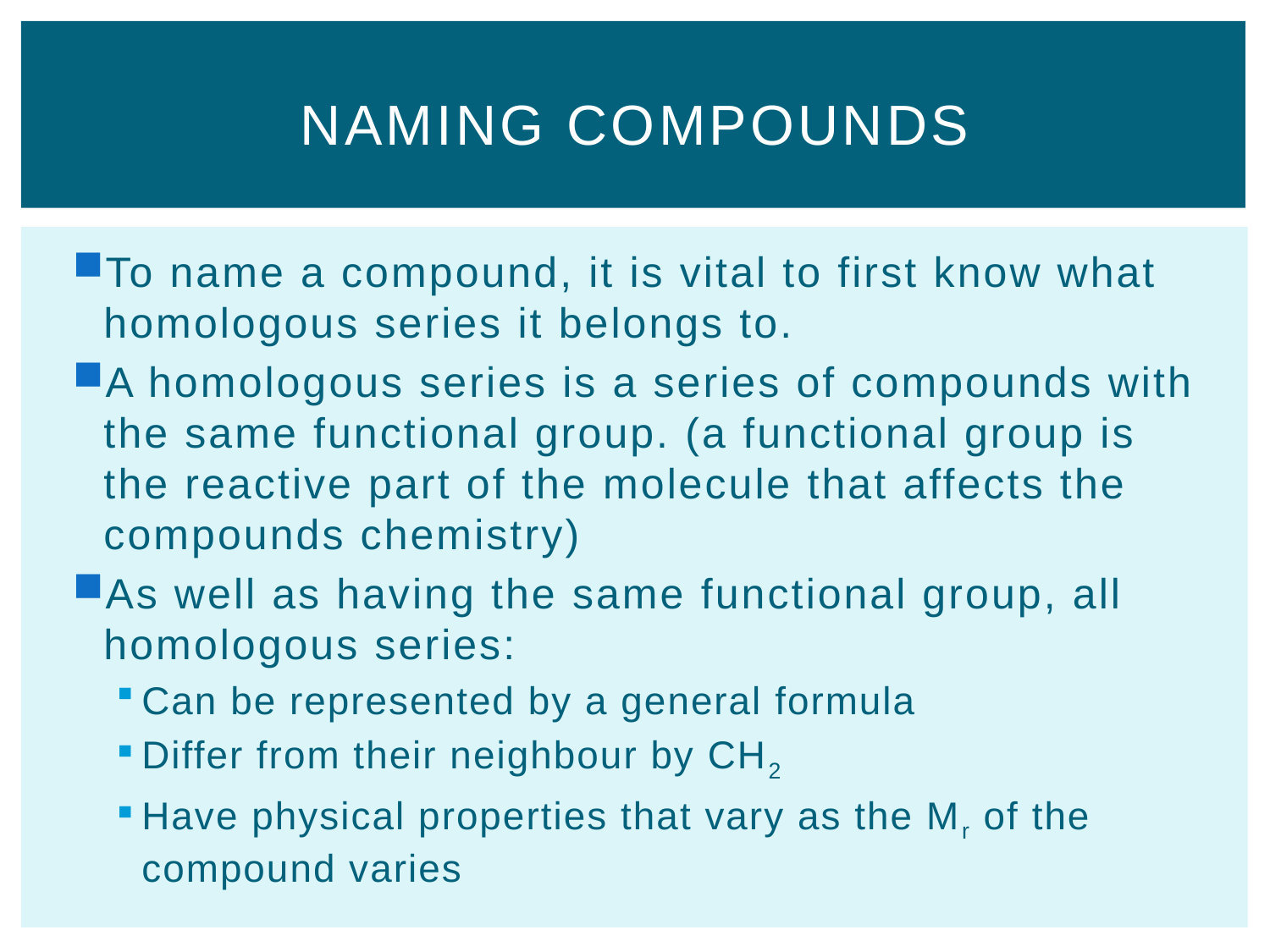

# Naming Compounds
To name a compound, it is vital to first know what homologous series it belongs to.
A homologous series is a series of compounds with the same functional group. (a functional group is the reactive part of the molecule that affects the compounds chemistry)
As well as having the same functional group, all homologous series:
Can be represented by a general formula
Differ from their neighbour by CH2
Have physical properties that vary as the Mr of the compound varies